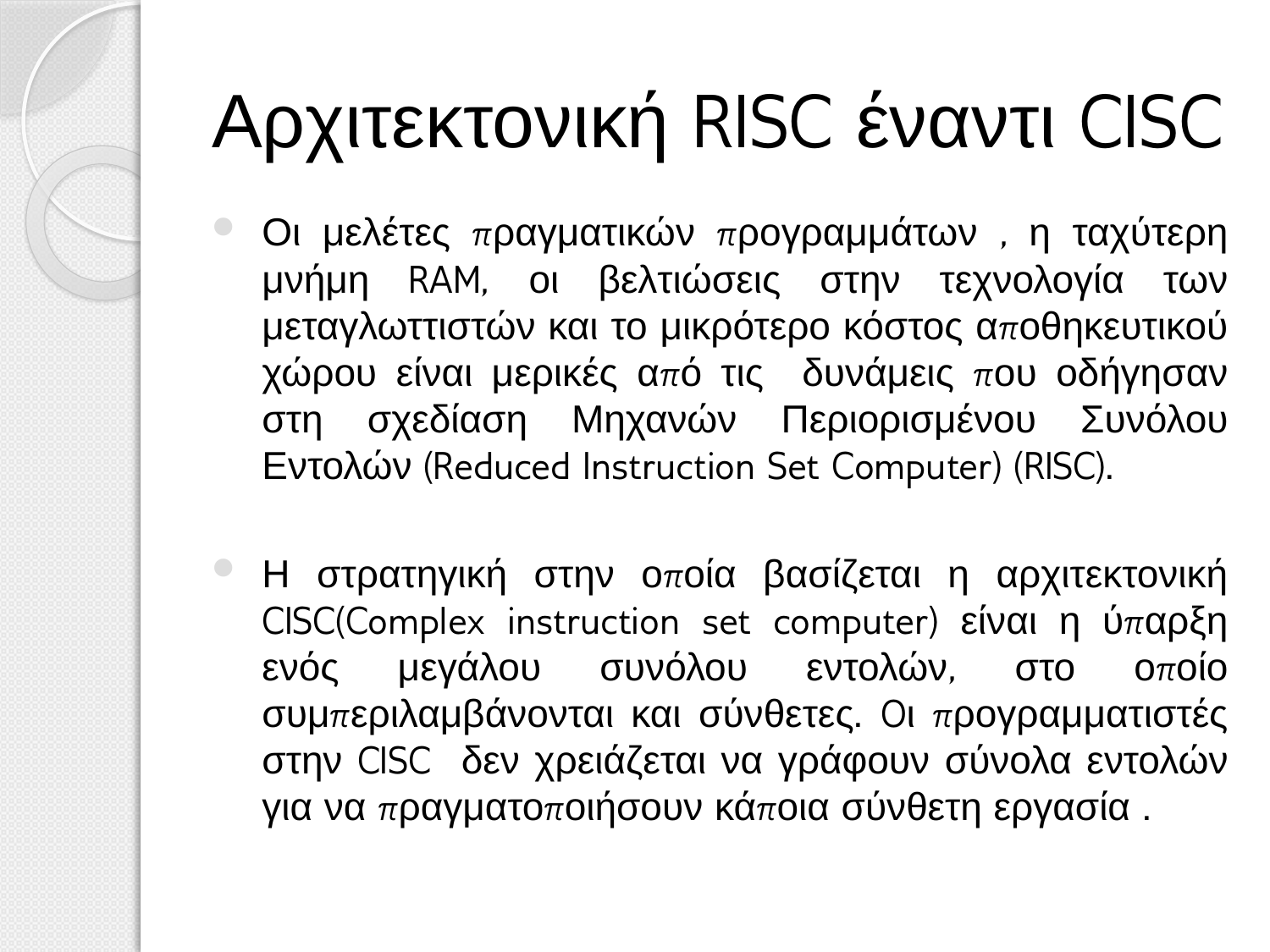

# Αρχιτεκτονική RISC έναντι CISC
Οι μελέτες πραγματικών προγραμμάτων , η ταχύτερη μνήμη RAM, οι βελτιώσεις στην τεχνολογία των μεταγλωττιστών και το μικρότερο κόστος αποθηκευτικού χώρου είναι μερικές από τις  δυνάμεις που οδήγησαν στη σχεδίαση Μηχανών Περιορισμένου Συνόλου Εντολών (Reduced Instruction Set Computer) (RISC).

Η στρατηγική στην οποία βασίζεται η αρχιτεκτονική CISC(Complex instruction set computer) είναι η ύπαρξη ενός μεγάλου συνόλου εντολών, στο οποίο συμπεριλαμβάνονται και σύνθετες. Oι προγραμματιστές στην CISC  δεν χρειάζεται να γράφουν σύνολα εντολών για να πραγματοποιήσουν κάποια σύνθετη εργασία .